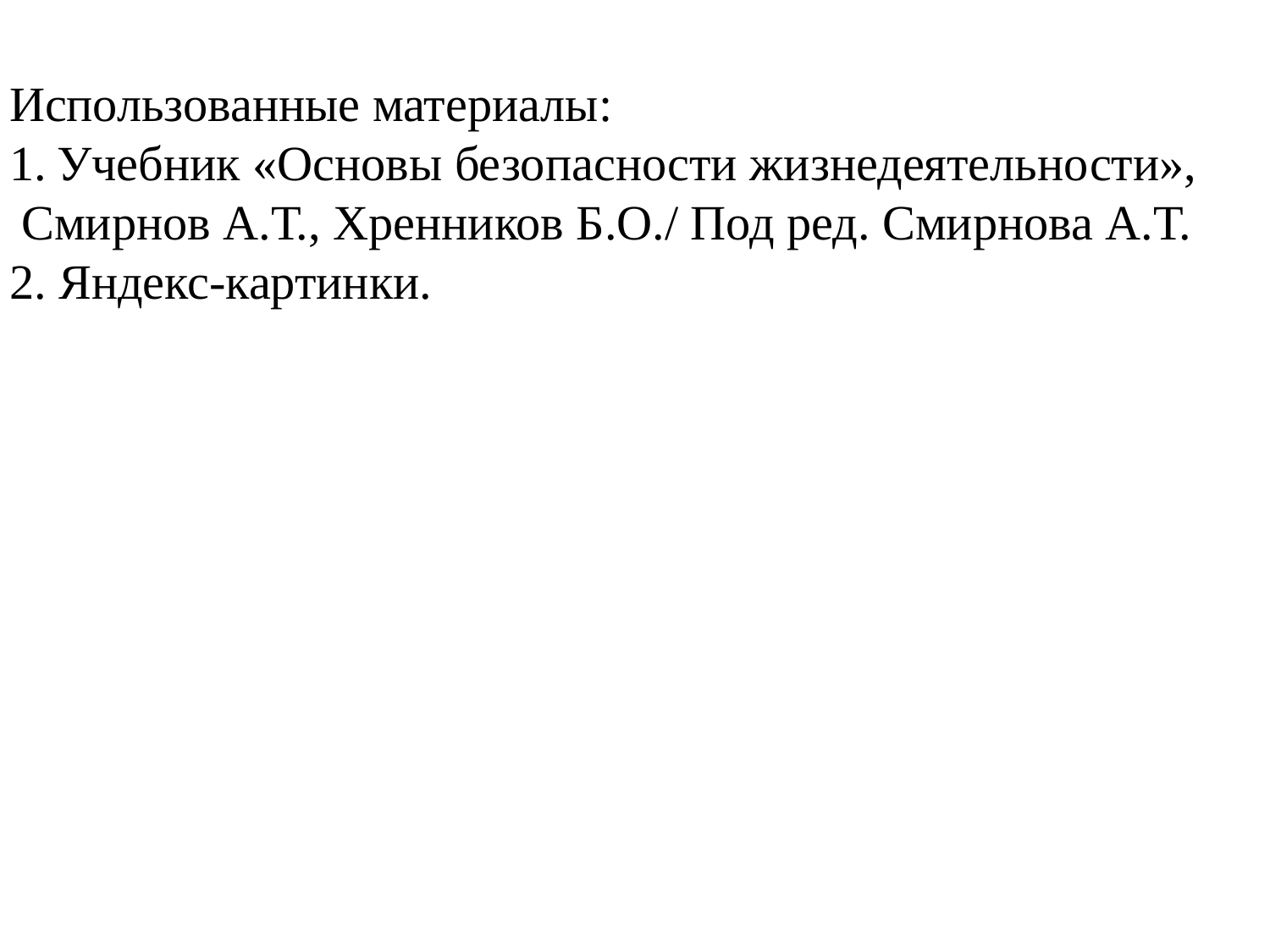

Использованные материалы:
Учебник «Основы безопасности жизнедеятельности»,
 Смирнов А.Т., Хренников Б.О./ Под ред. Смирнова А.Т.
2. Яндекс-картинки.